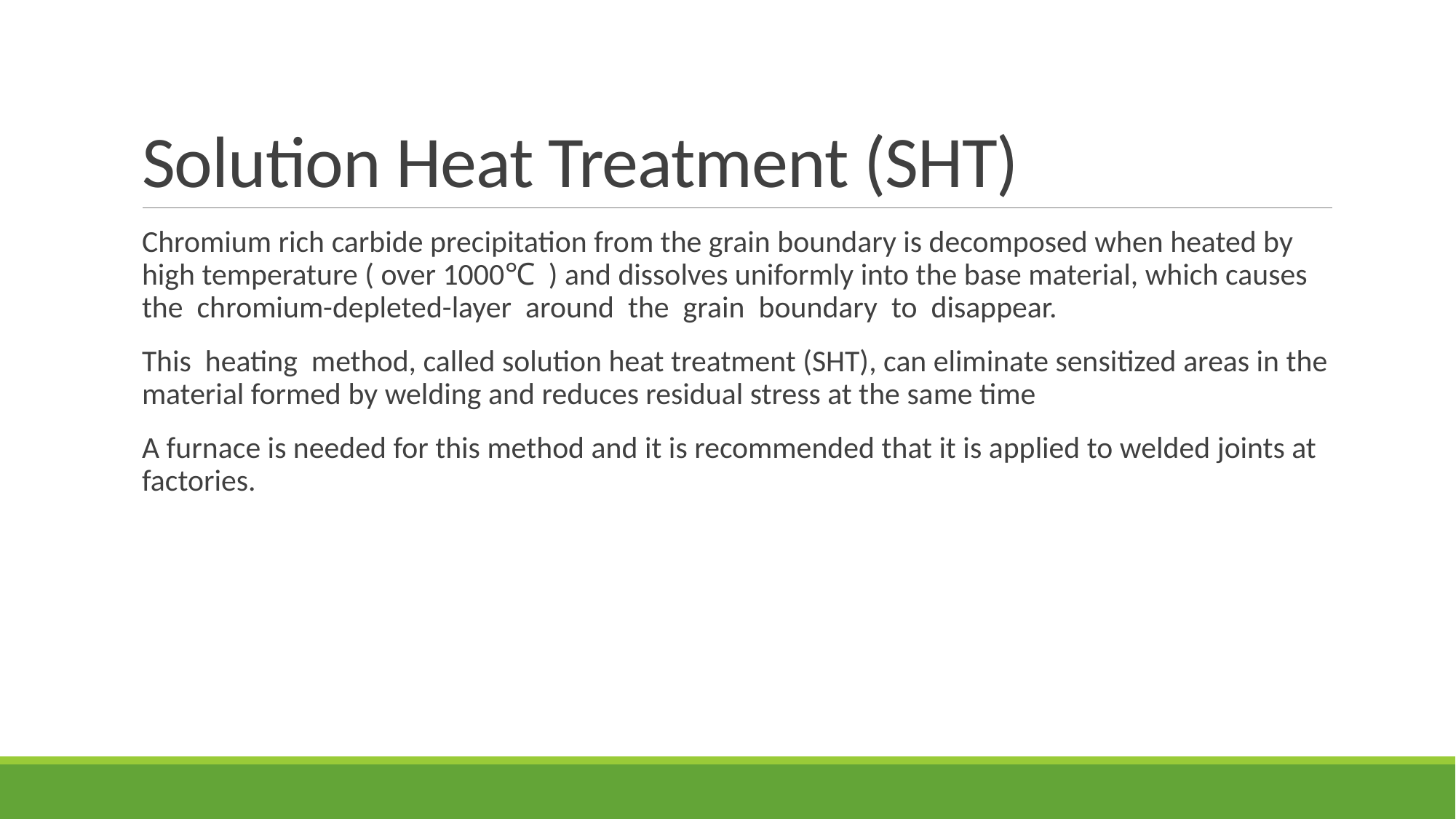

# Solution Heat Treatment (SHT)
Chromium rich carbide precipitation from the grain boundary is decomposed when heated by high temperature ( over 1000℃  ) and dissolves uniformly into the base material, which causes the  chromium-depleted-layer  around  the  grain  boundary  to  disappear.
This  heating  method, called solution heat treatment (SHT), can eliminate sensitized areas in the material formed by welding and reduces residual stress at the same time
A furnace is needed for this method and it is recommended that it is applied to welded joints at factories.